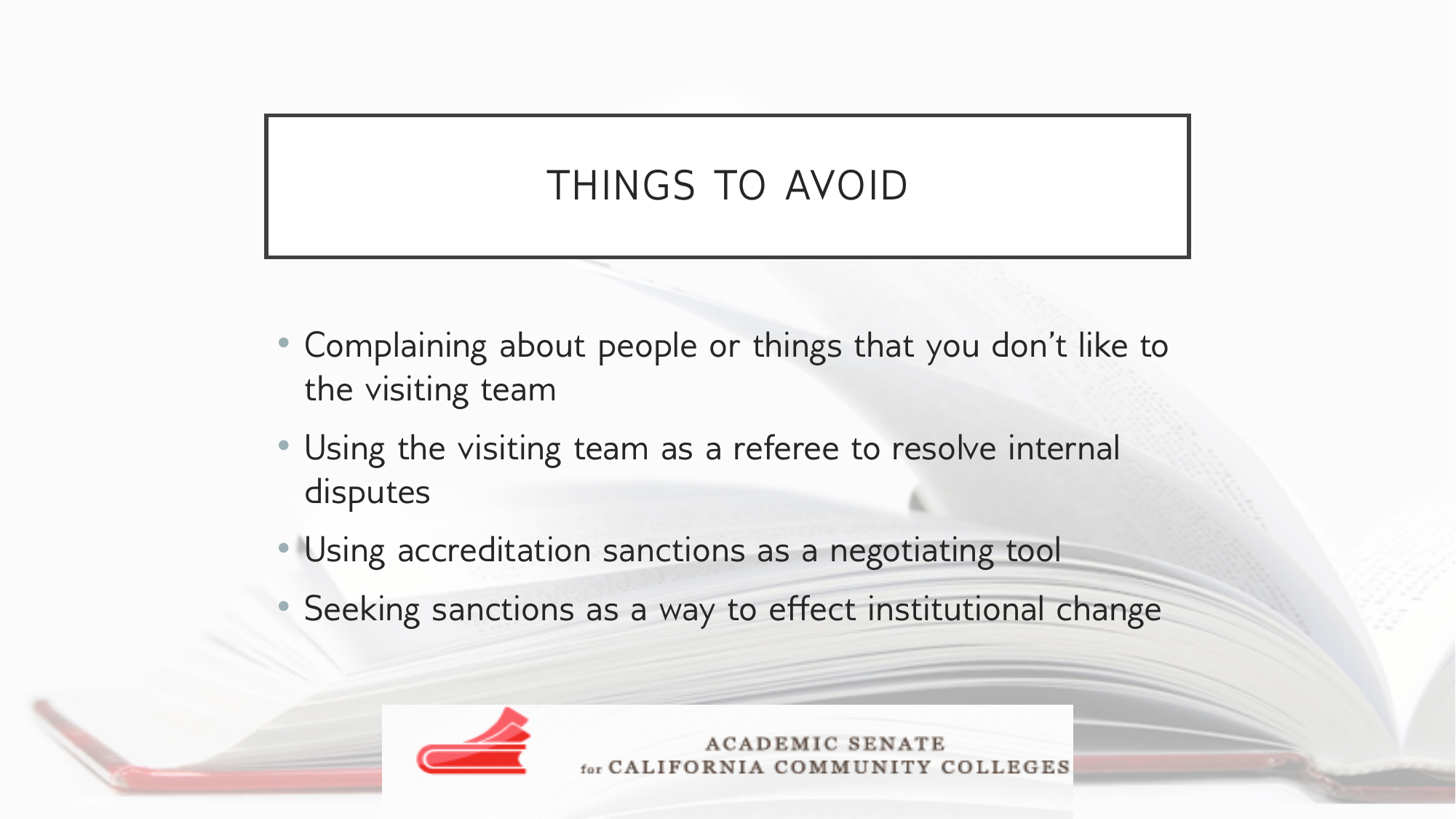

# Things to Avoid
Complaining about people or things that you don’t like to the visiting team
Using the visiting team as a referee to resolve internal disputes
Using accreditation sanctions as a negotiating tool
Seeking sanctions as a way to effect institutional change